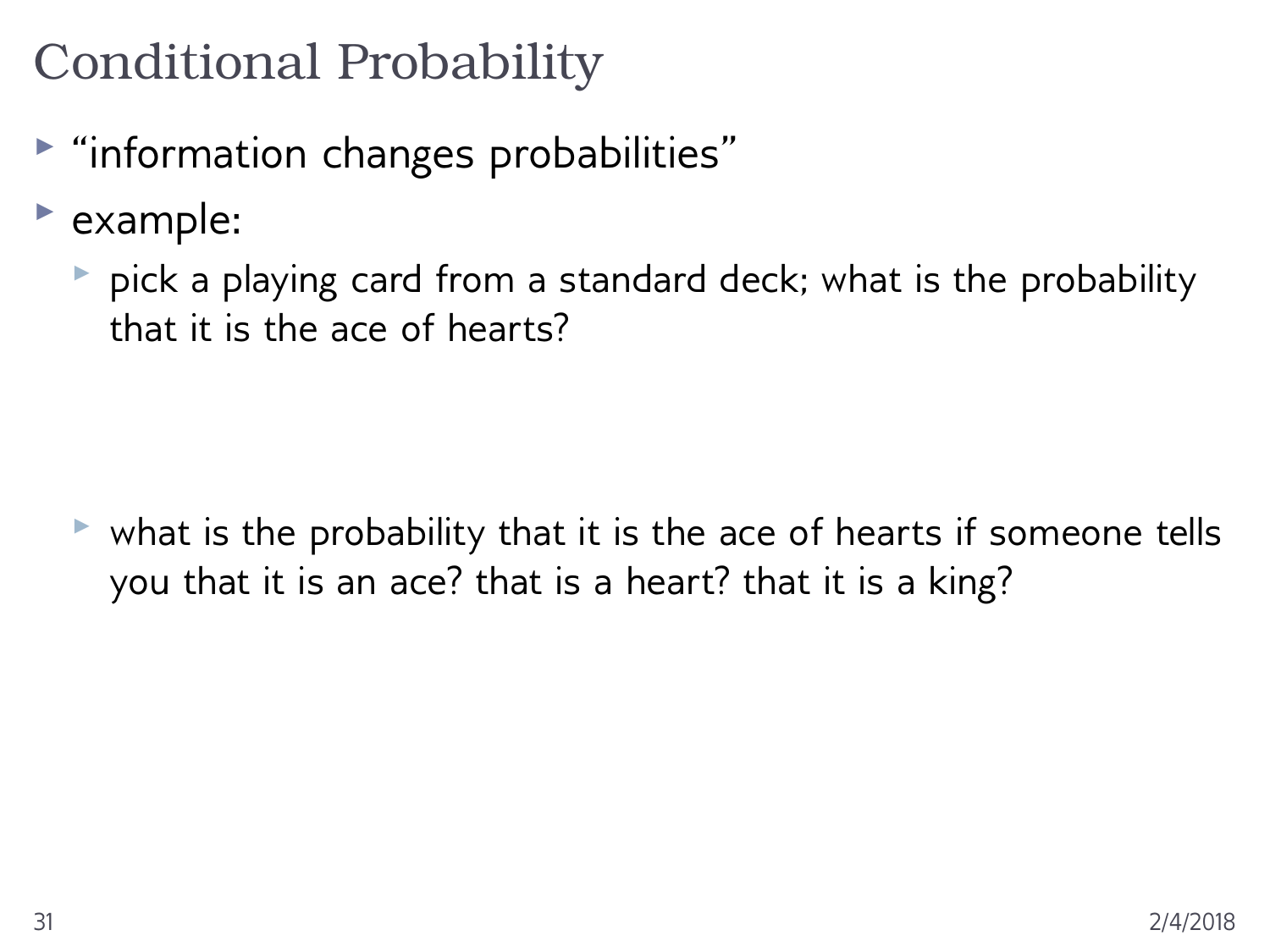

# Conditional Probability
“information changes probabilities”
example:
pick a playing card from a standard deck; what is the probability that it is the ace of hearts?

what is the probability that it is the ace of hearts if someone tells you that it is an ace? that is a heart? that it is a king?
31

2/4/2018